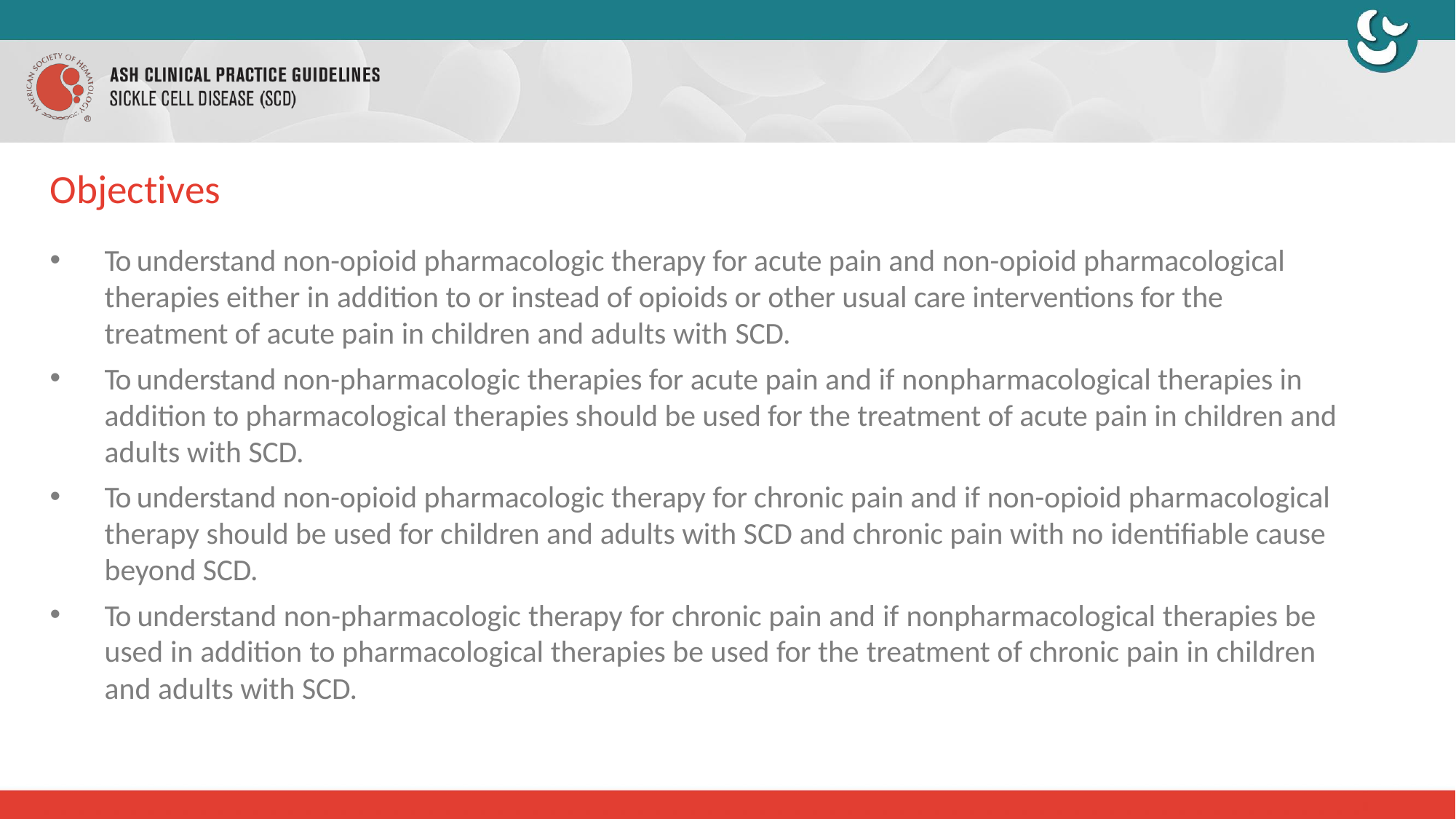

# Objectives
To understand non-opioid pharmacologic therapy for acute pain and non-opioid pharmacological  therapies either in addition to or instead of opioids or other usual care interventions for the  treatment of acute pain in children and adults with SCD.
To understand non-pharmacologic therapies for acute pain and if nonpharmacological therapies in  addition to pharmacological therapies should be used for the treatment of acute pain in children and  adults with SCD.
To understand non-opioid pharmacologic therapy for chronic pain and if non-opioid pharmacological  therapy should be used for children and adults with SCD and chronic pain with no identifiable cause  beyond SCD.
To understand non-pharmacologic therapy for chronic pain and if nonpharmacological therapies be  used in addition to pharmacological therapies be used for the treatment of chronic pain in children  and adults with SCD.